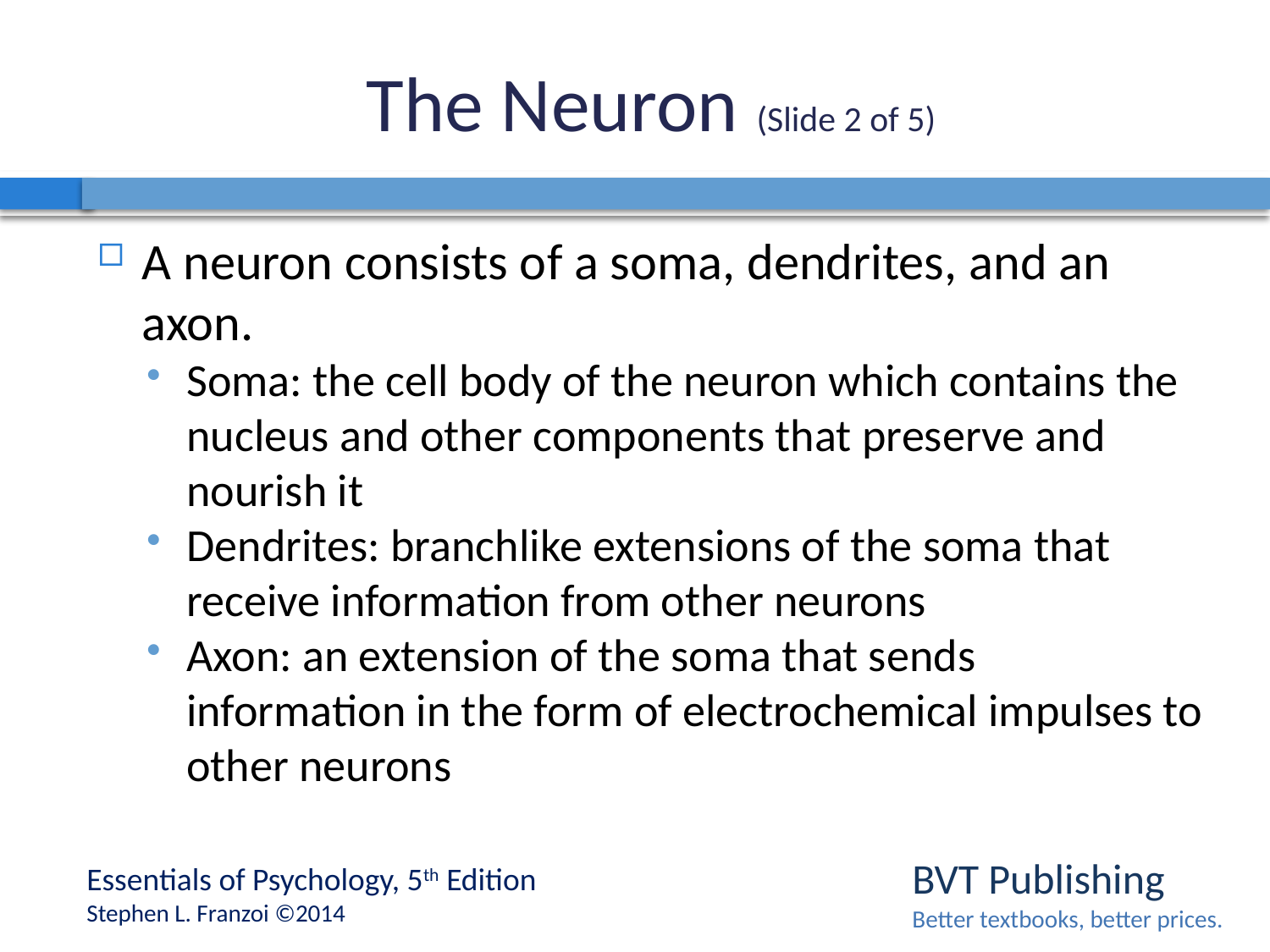

# The Neuron (Slide 2 of 5)
A neuron consists of a soma, dendrites, and an axon.
Soma: the cell body of the neuron which contains the nucleus and other components that preserve and nourish it
Dendrites: branchlike extensions of the soma that receive information from other neurons
Axon: an extension of the soma that sends information in the form of electrochemical impulses to other neurons